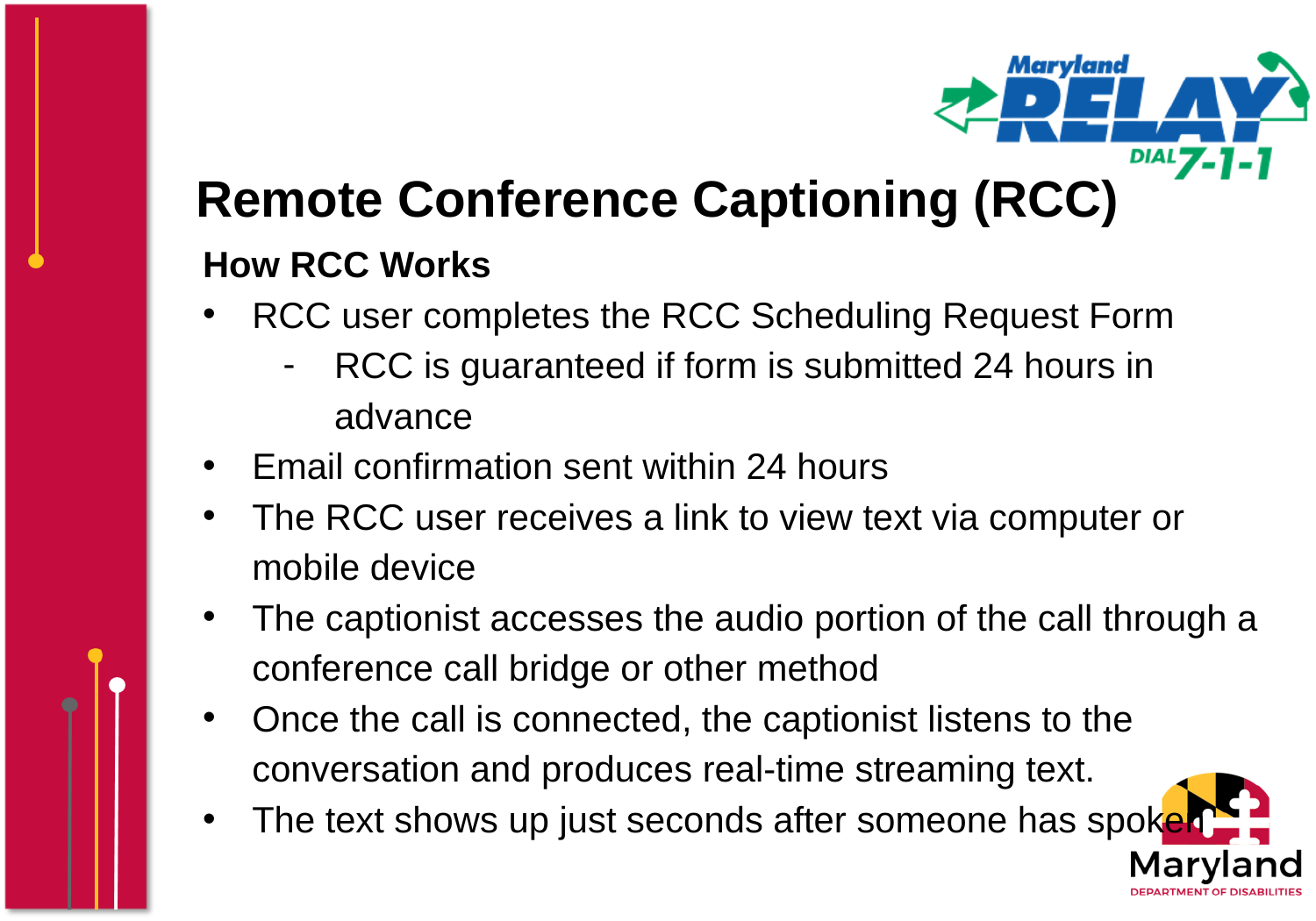

Remote Conference Captioning (RCC)
How RCC Works
RCC user completes the RCC Scheduling Request Form
RCC is guaranteed if form is submitted 24 hours in advance
Email confirmation sent within 24 hours
The RCC user receives a link to view text via computer or mobile device
The captionist accesses the audio portion of the call through a conference call bridge or other method
Once the call is connected, the captionist listens to the conversation and produces real-time streaming text.
The text shows up just seconds after someone has spoken